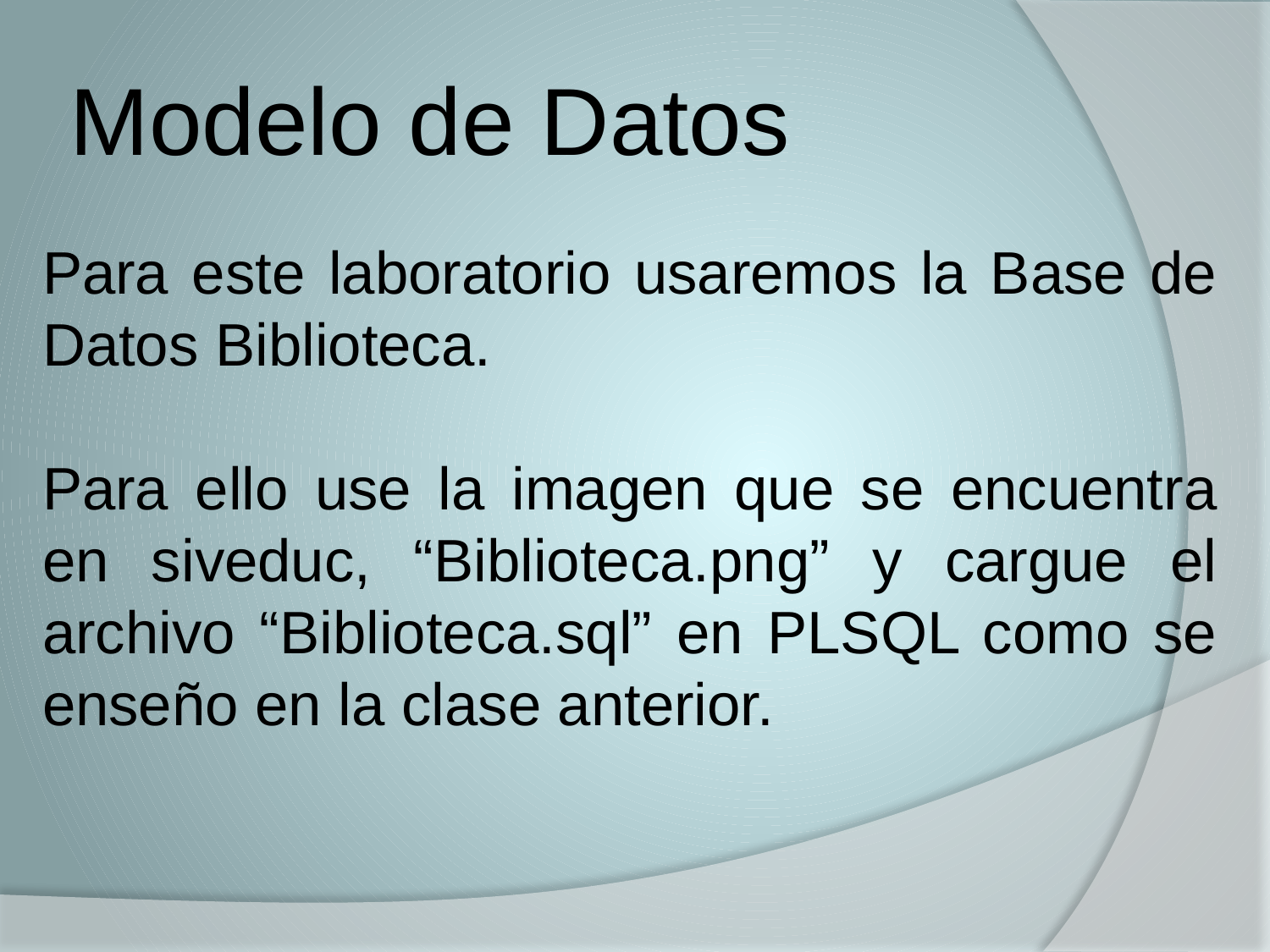

# Modelo de Datos
Para este laboratorio usaremos la Base de Datos Biblioteca.

Para ello use la imagen que se encuentra en siveduc, “Biblioteca.png” y cargue el archivo “Biblioteca.sql” en PLSQL como se enseño en la clase anterior.